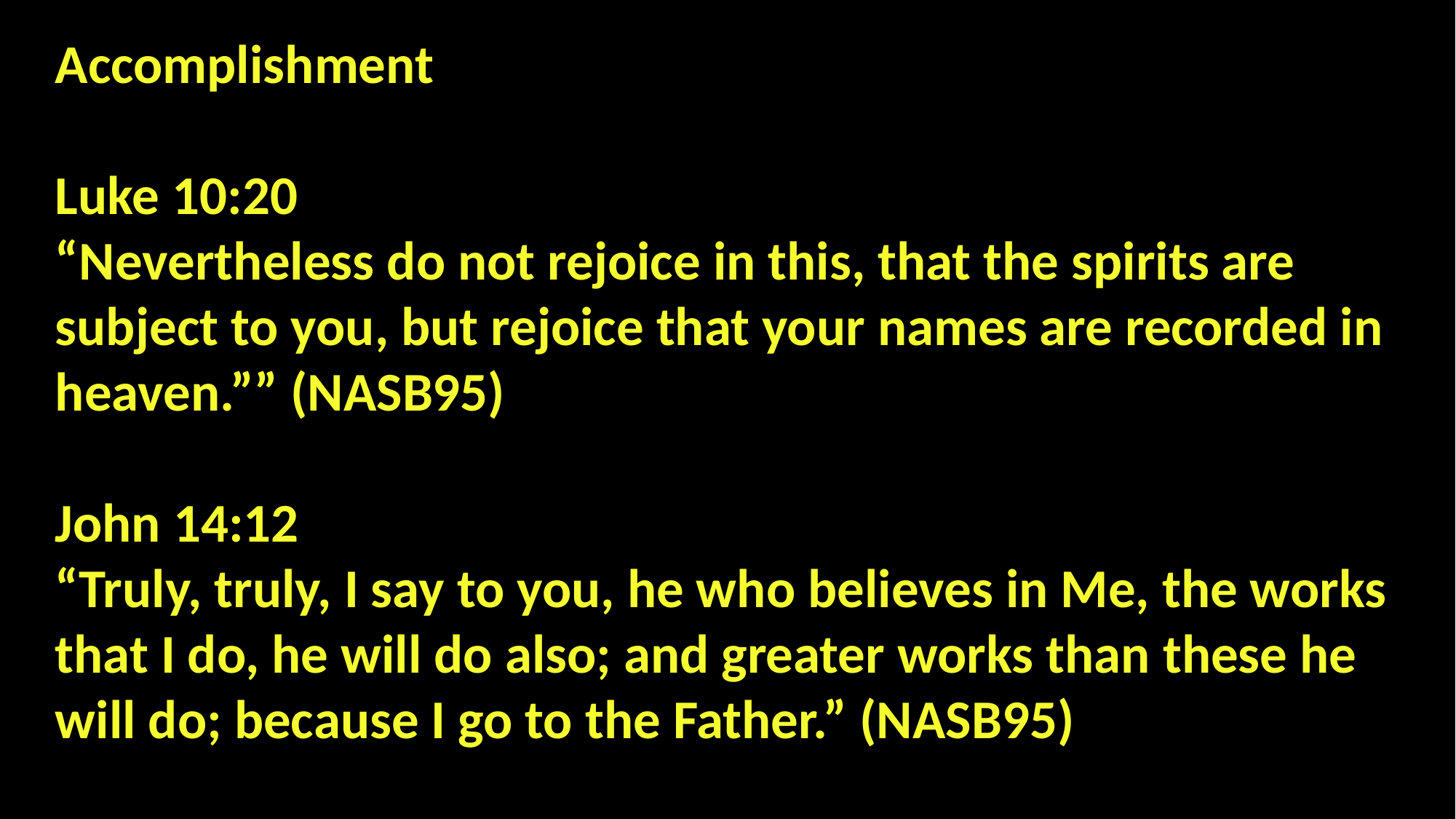

Accomplishment

Luke 10:20
“Nevertheless do not rejoice in this, that the spirits are subject to you, but rejoice that your names are recorded in heaven.”” (NASB95)

John 14:12
“Truly, truly, I say to you, he who believes in Me, the works that I do, he will do also; and greater works than these he will do; because I go to the Father.” (NASB95)